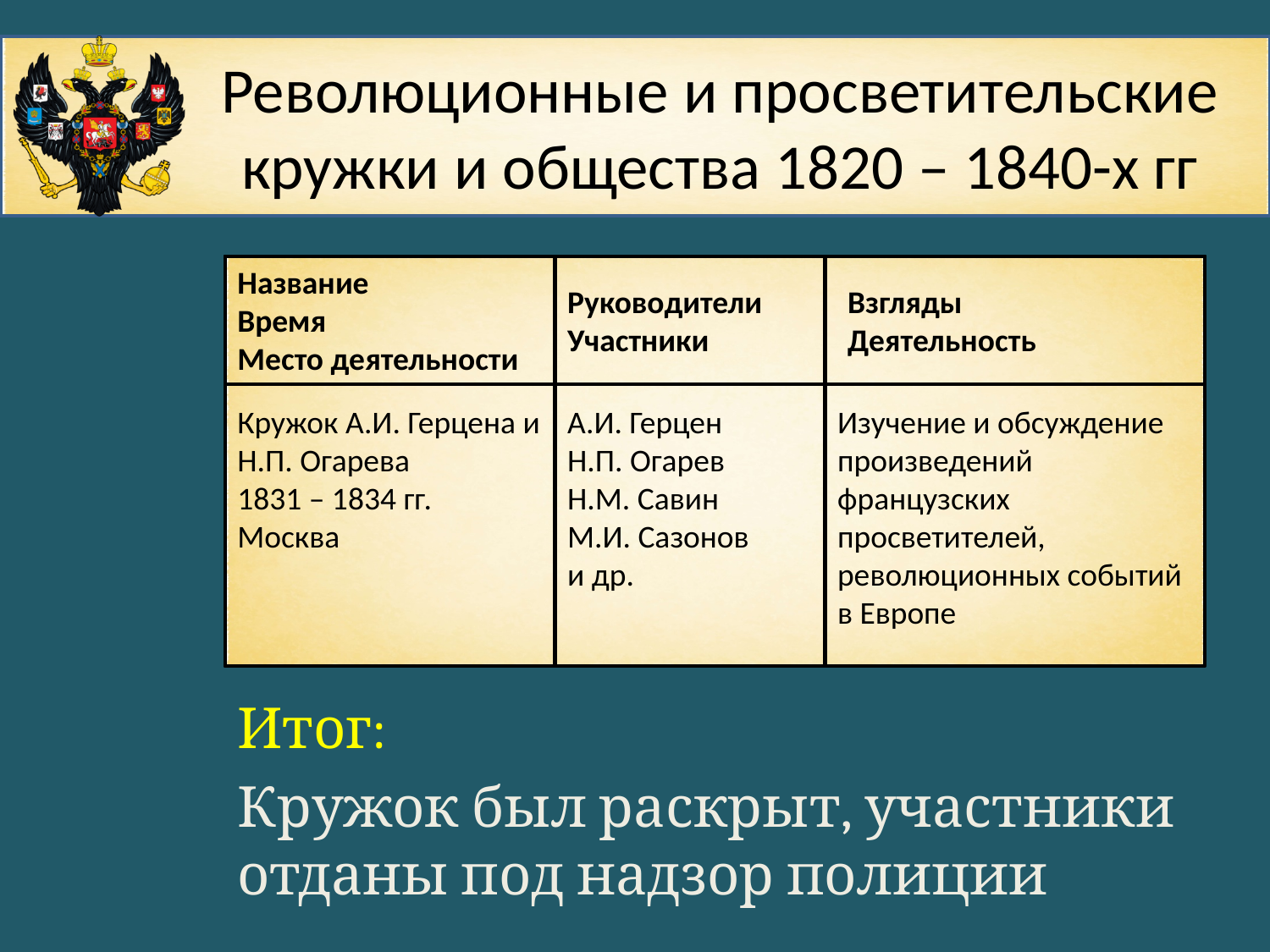

# Революционные и просветительские кружки и общества 1820 – 1840-х гг

Название
Время
Место деятельности

Руководители
Участники
Взгляды
Деятельность
Кружок А.И. Герцена и Н.П. Огарева
1831 – 1834 гг.
Москва
А.И. Герцен
Н.П. Огарев
Н.М. Савин
М.И. Сазонов
и др.
Изучение и обсуждение произведений французских просветителей, революционных событий в Европе
Итог:
Кружок был раскрыт, участники отданы под надзор полиции